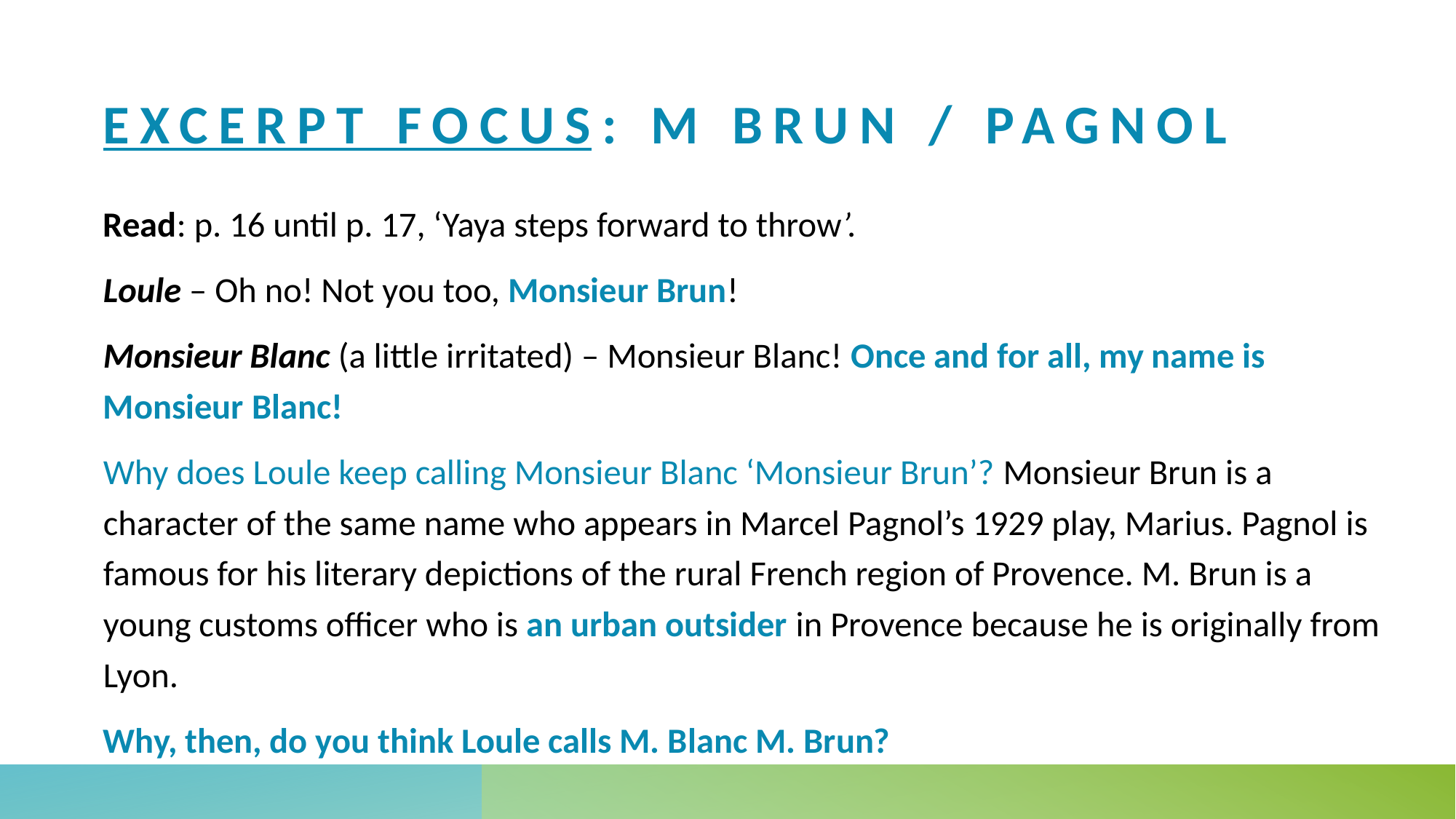

# Excerpt focus: M Brun / pagnol
Read: p. 16 until p. 17, ‘Yaya steps forward to throw’.
Loule – Oh no! Not you too, Monsieur Brun!
Monsieur Blanc (a little irritated) – Monsieur Blanc! Once and for all, my name is Monsieur Blanc!
Why does Loule keep calling Monsieur Blanc ‘Monsieur Brun’? Monsieur Brun is a character of the same name who appears in Marcel Pagnol’s 1929 play, Marius. Pagnol is famous for his literary depictions of the rural French region of Provence. M. Brun is a young customs officer who is an urban outsider in Provence because he is originally from Lyon.
Why, then, do you think Loule calls M. Blanc M. Brun?